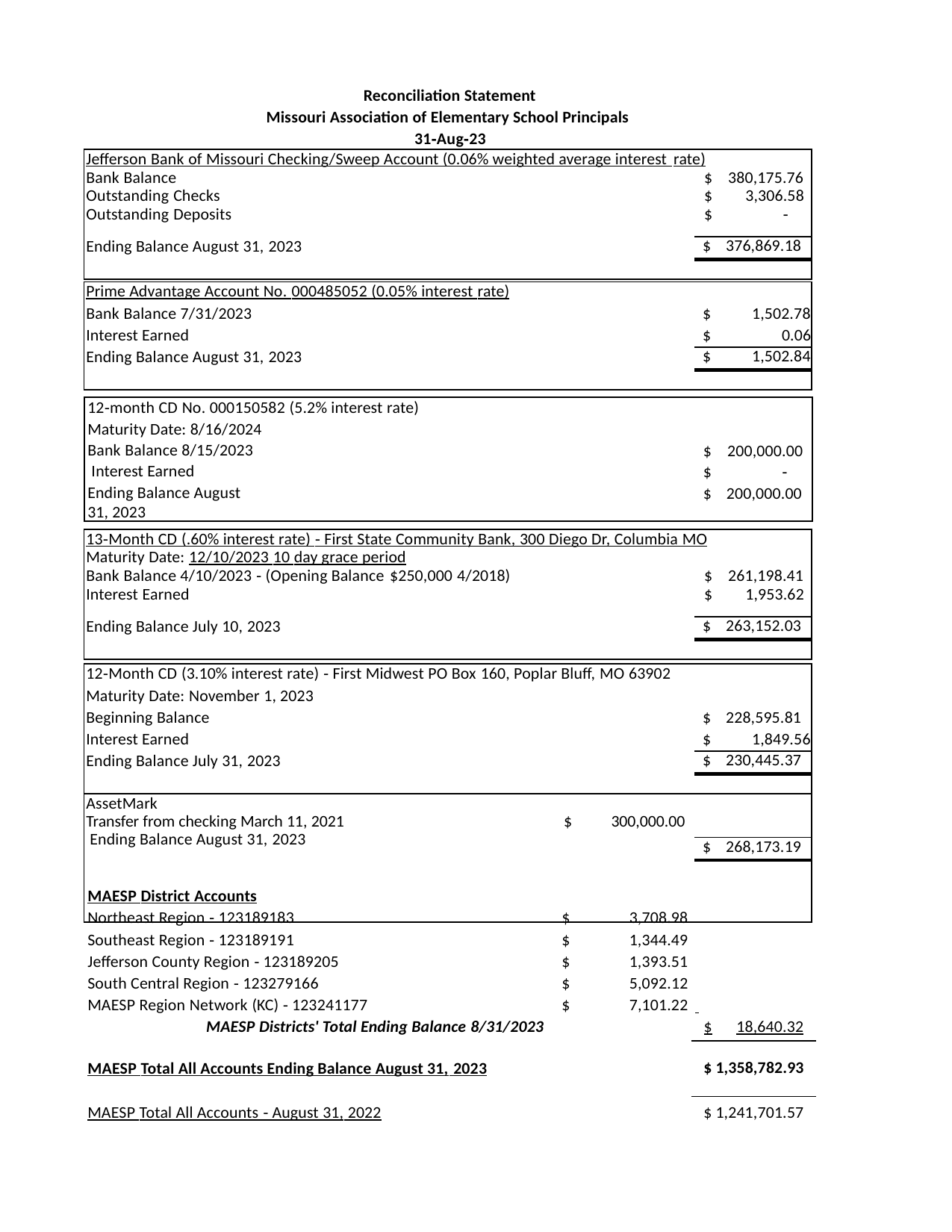

Reconciliation Statement
Missouri Association of Elementary School Principals  31‐Aug‐23
| Jefferson Bank of Missouri Checking/Sweep Account (0.06% weighted average interest rate) Bank Balance $ 380,175.76 Outstanding Checks $ 3,306.58 Outstanding Deposits $ ‐ |  |
| --- | --- |
| Ending Balance August 31, 2023 | $ 376,869.18 |
|  |  |
| Prime Advantage Account No. 000485052 (0.05% interest rate) |  |
| --- | --- |
| Bank Balance 7/31/2023 | $ 1,502.78 |
| Interest Earned | $ 0.06 |
| Ending Balance August 31, 2023 | $ 1,502.84 |
|  |  |
12‐month CD No. 000150582 (5.2% interest rate)  Maturity Date: 8/16/2024
Bank Balance 8/15/2023  Interest Earned
Ending Balance August 31, 2023

$	200,000.00
$	‐
$   200,000.00

| 13‐Month CD (.60% interest rate) ‐ First State Community Bank, 300 Diego Dr, Columbia MO Maturity Date: 12/10/2023 10 day grace period Bank Balance 4/10/2023 ‐ (Opening Balance $250,000 4/2018) $ 261,198.41 Interest Earned $ 1,953.62 |  |
| --- | --- |
| Ending Balance July 10, 2023 | $ 263,152.03 |
|  |  |
| 12‐Month CD (3.10% interest rate) ‐ First Midwest PO Box 160, Poplar Bluff, MO 63902 |  |
| --- | --- |
| Maturity Date: November 1, 2023 |  |
| Beginning Balance | $ 228,595.81 |
| Interest Earned | $ 1,849.56 |
| Ending Balance July 31, 2023 | $ 230,445.37 |
|  |  |
| AssetMark Transfer from checking March 11, 2021 $ 300,000.00 Ending Balance August 31, 2023 |  |
| --- | --- |
|  | $ 268,173.19 |
|  |  |
| MAESP District Accounts |  |  |
| --- | --- | --- |
| Northeast Region ‐ 123189183 | $ 3,708.98 |  |
| Southeast Region ‐ 123189191 | $ 1,344.49 |  |
| Jefferson County Region ‐ 123189205 | $ 1,393.51 |  |
| South Central Region ‐ 123279166 | $ 5,092.12 |  |
| MAESP Region Network (KC) ‐ 123241177 | $ 7,101.22 |  |
| MAESP Districts' Total Ending Balance 8/31/2023 |  | $ 18,640.32 |
| MAESP Total All Accounts Ending Balance August 31, 2023 |  | $ 1,358,782.93 |
| MAESP Total All Accounts ‐ August 31, 2022 |  | $ 1,241,701.57 |